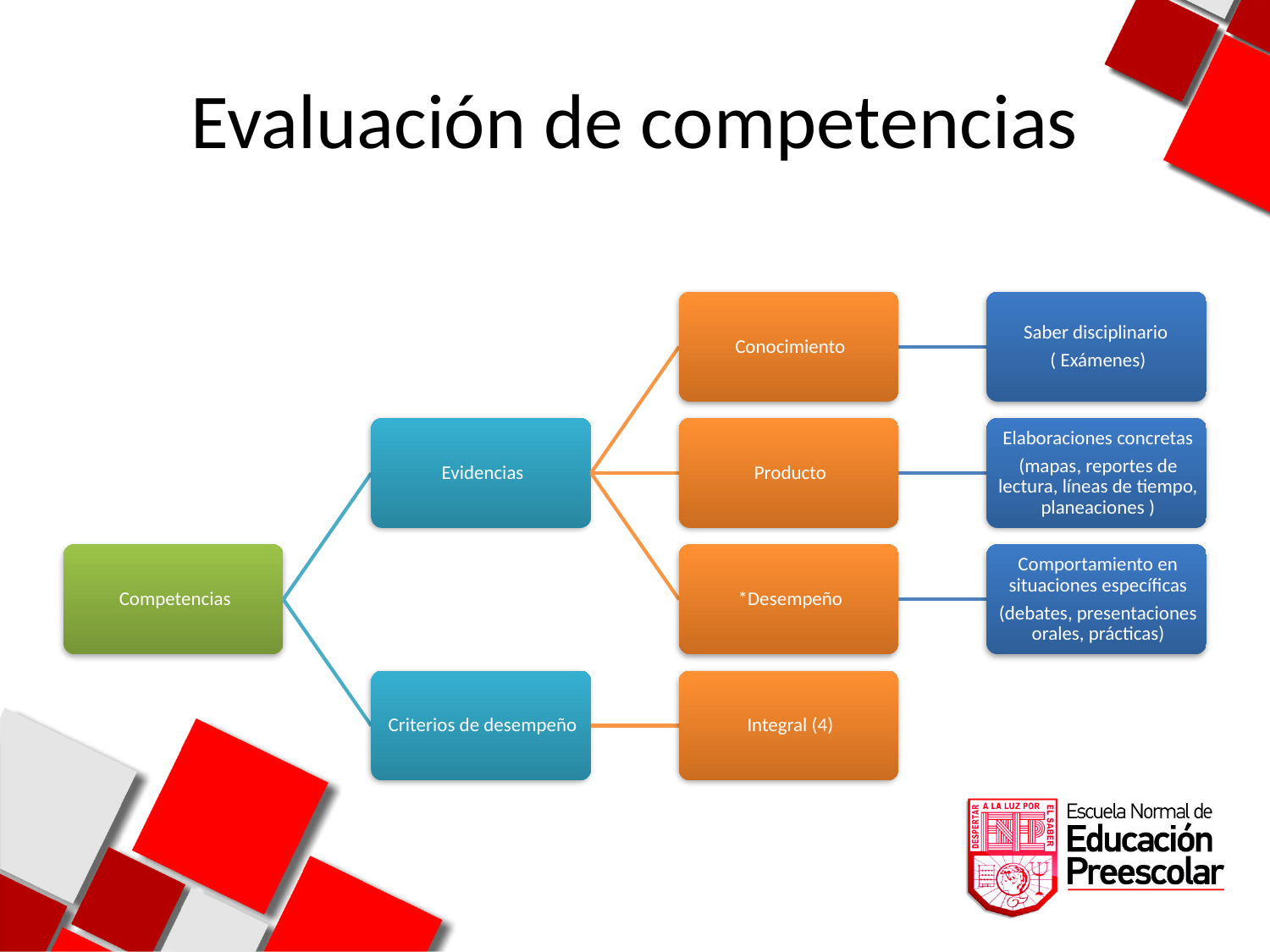

# Evaluación de competencias
Competencias

Evidencias

Conocimiento

Saber disciplinario
( Exámenes)

Producto

Elaboraciones concretas
(mapas, reportes de lectura, líneas de tiempo, planeaciones )

*Desempeño

Comportamiento en situaciones específicas
(debates, presentaciones orales, prácticas)

Criterios de desempeño

Integral (4)